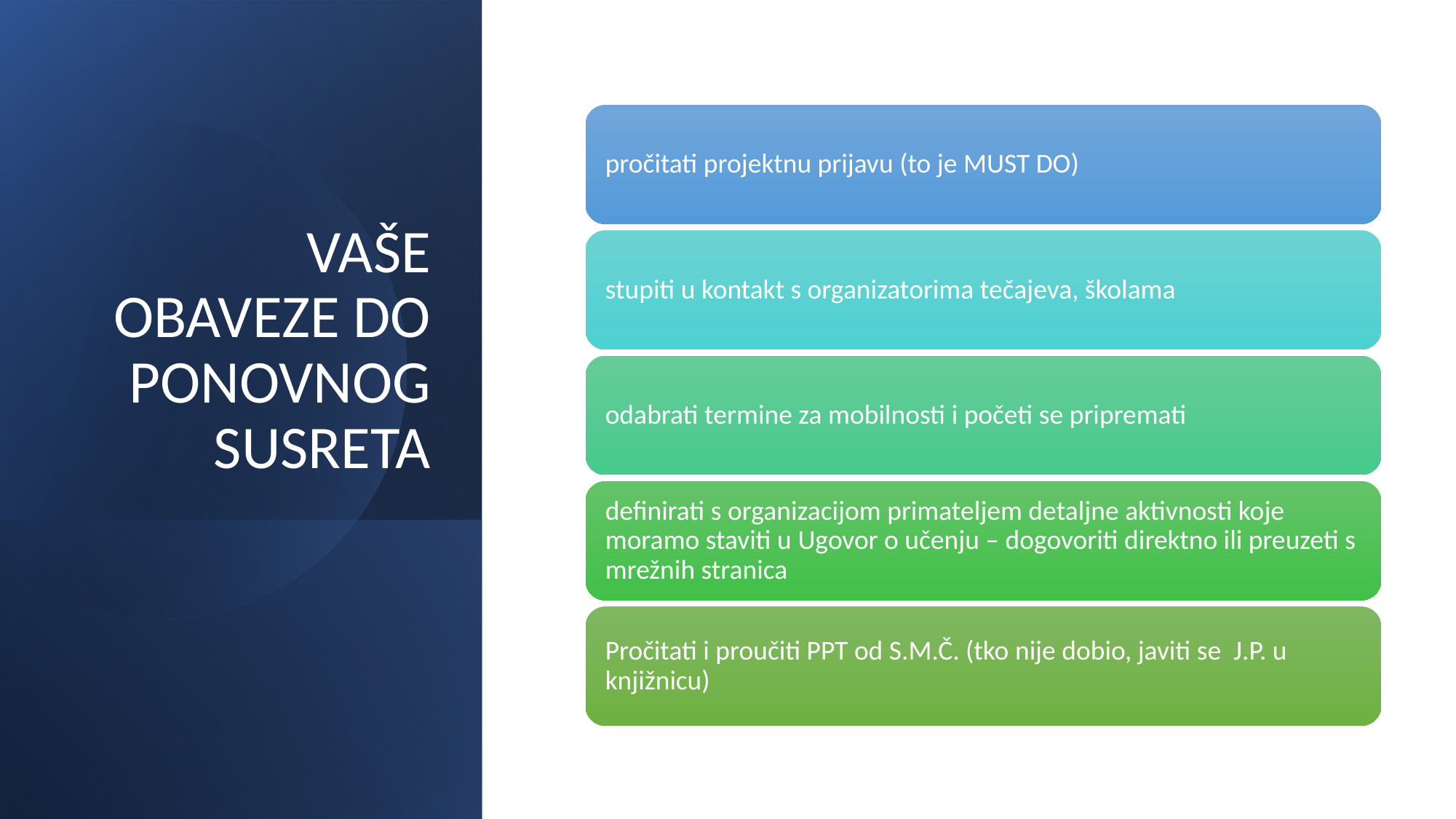

pročitati projektnu prijavu (to je MUST DO)
stupiti u kontakt s organizatorima tečajeva, školama
odabrati termine za mobilnosti i početi se pripremati
definirati s organizacijom primateljem detaljne aktivnosti koje moramo staviti u Ugovor o učenju – dogovoriti direktno ili preuzeti s mrežnih stranica
Pročitati i proučiti PPT od S.M.Č. (tko nije dobio, javiti se  J.P. u knjižnicu)

# VAŠE OBAVEZE DO PONOVNOG SUSRETA